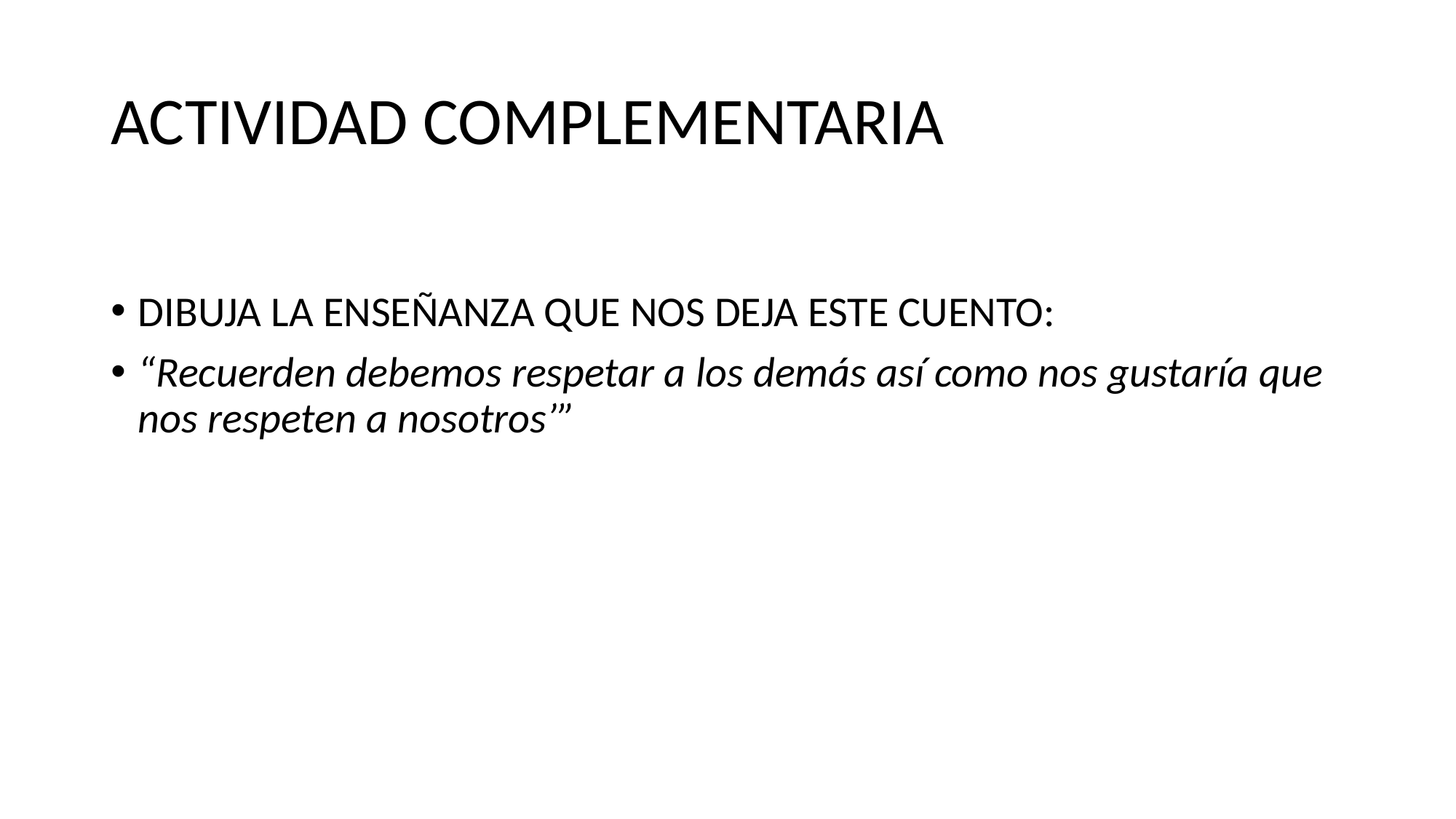

# ACTIVIDAD COMPLEMENTARIA

DIBUJA LA ENSEÑANZA QUE NOS DEJA ESTE CUENTO:
“Recuerden debemos respetar a los demás así como nos gustaría que nos respeten a nosotros’”